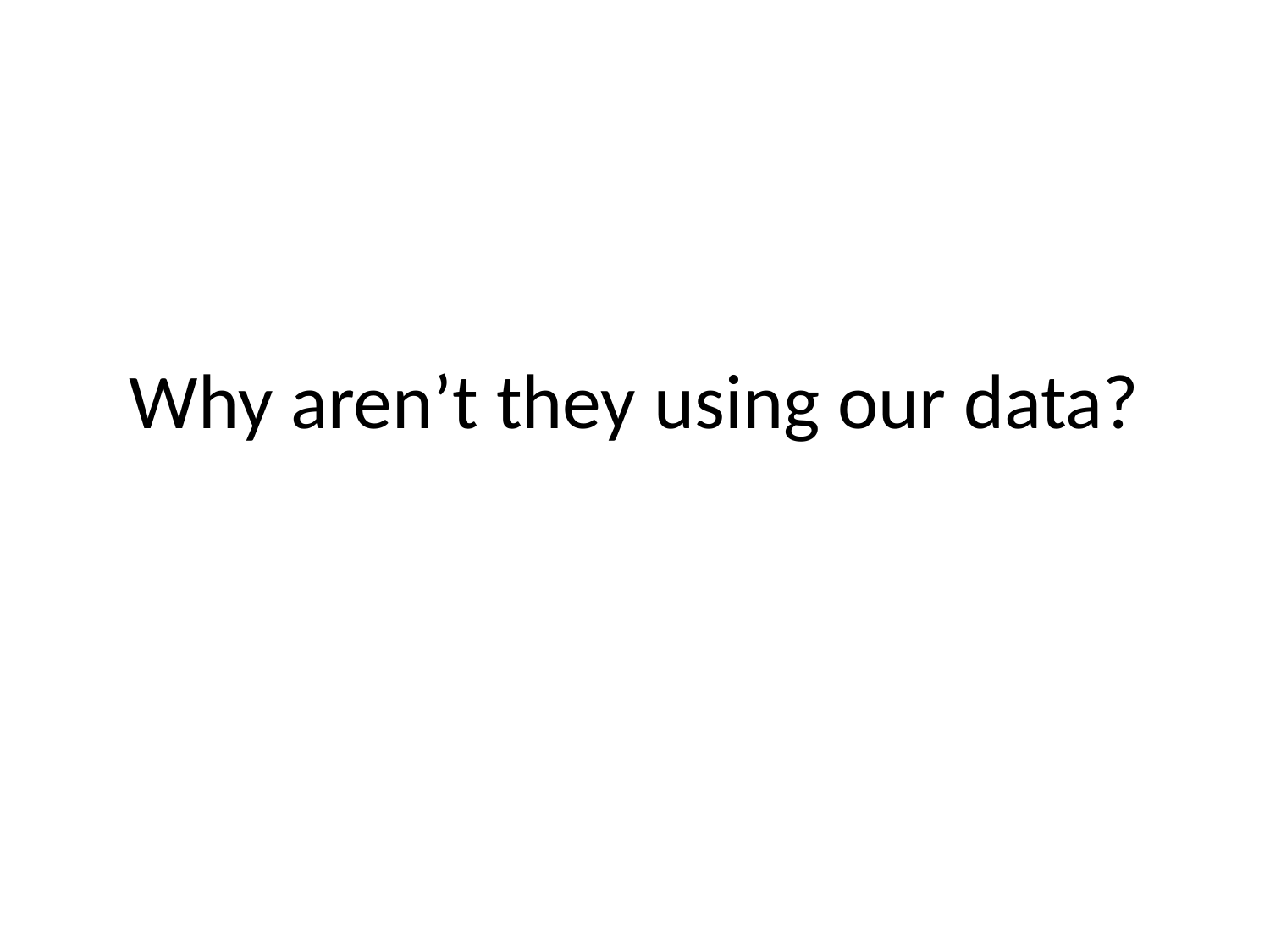

# Why aren’t they using our data?